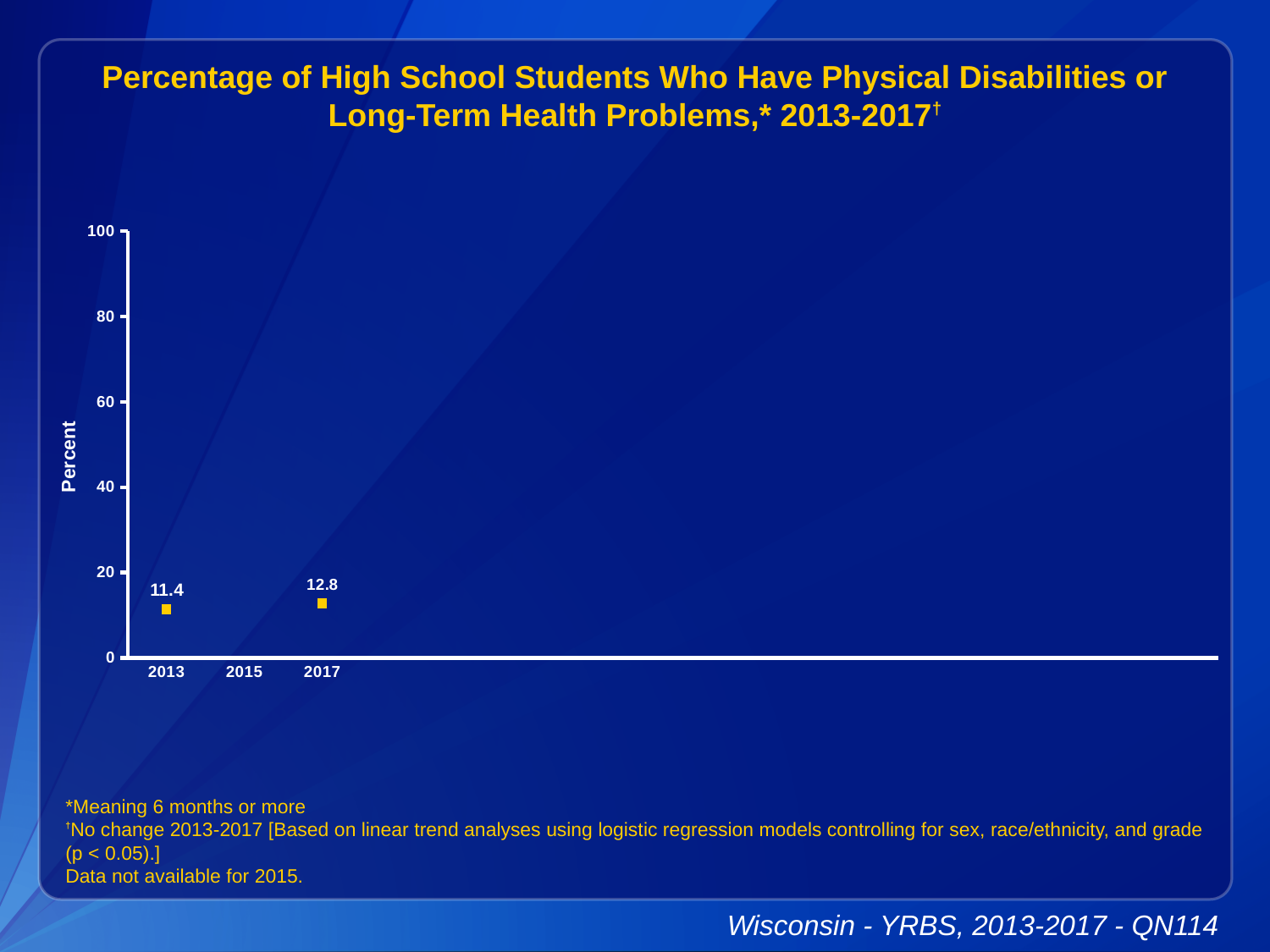

Percentage of High School Students Who Have Physical Disabilities or Long-Term Health Problems,* 2013-2017†

### Chart

| Category | Series 1 |
|---|---|
| 2013 | 11.4 |
| 2015 | None |
| 2017 | 12.8 |
|  | None |
|  | None |
|  | None |
|  | None |
|  | None |
|  | None |
|  | None |
|  | None |
|  | None |
|  | None |
|  | None |
*Meaning 6 months or more
†No change 2013-2017 [Based on linear trend analyses using logistic regression models controlling for sex, race/ethnicity, and grade (p < 0.05).]
Data not available for 2015.
Wisconsin - YRBS, 2013-2017 - QN114